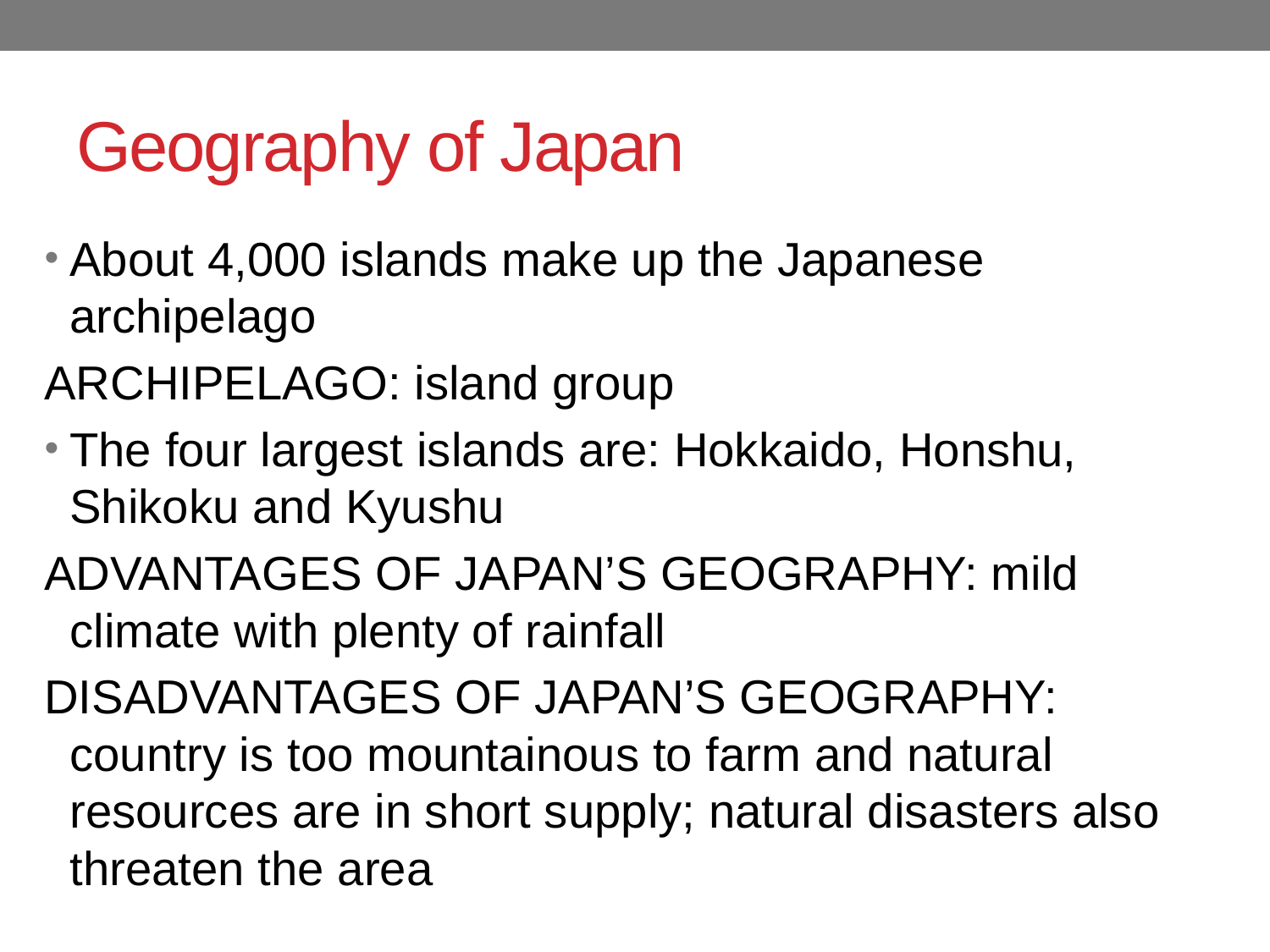

# Geography of Japan
About 4,000 islands make up the Japanese archipelago
ARCHIPELAGO: island group
The four largest islands are: Hokkaido, Honshu, Shikoku and Kyushu
ADVANTAGES OF JAPAN’S GEOGRAPHY: mild climate with plenty of rainfall
DISADVANTAGES OF JAPAN’S GEOGRAPHY: country is too mountainous to farm and natural resources are in short supply; natural disasters also threaten the area